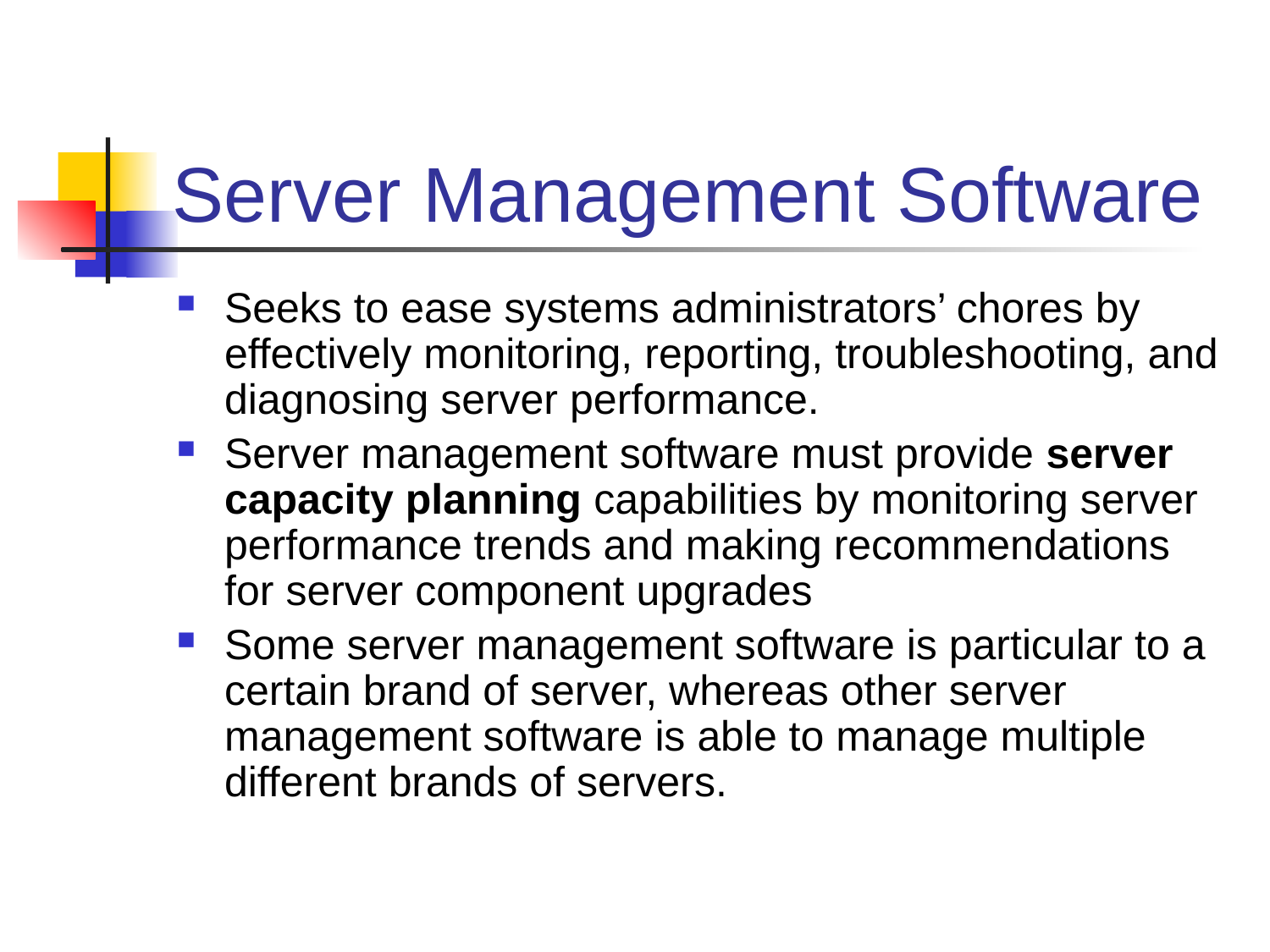

# Server Management Software
Seeks to ease systems administrators’ chores by effectively monitoring, reporting, troubleshooting, and diagnosing server performance.
Server management software must provide server capacity planning capabilities by monitoring server performance trends and making recommendations for server component upgrades
Some server management software is particular to a certain brand of server, whereas other server management software is able to manage multiple different brands of servers.